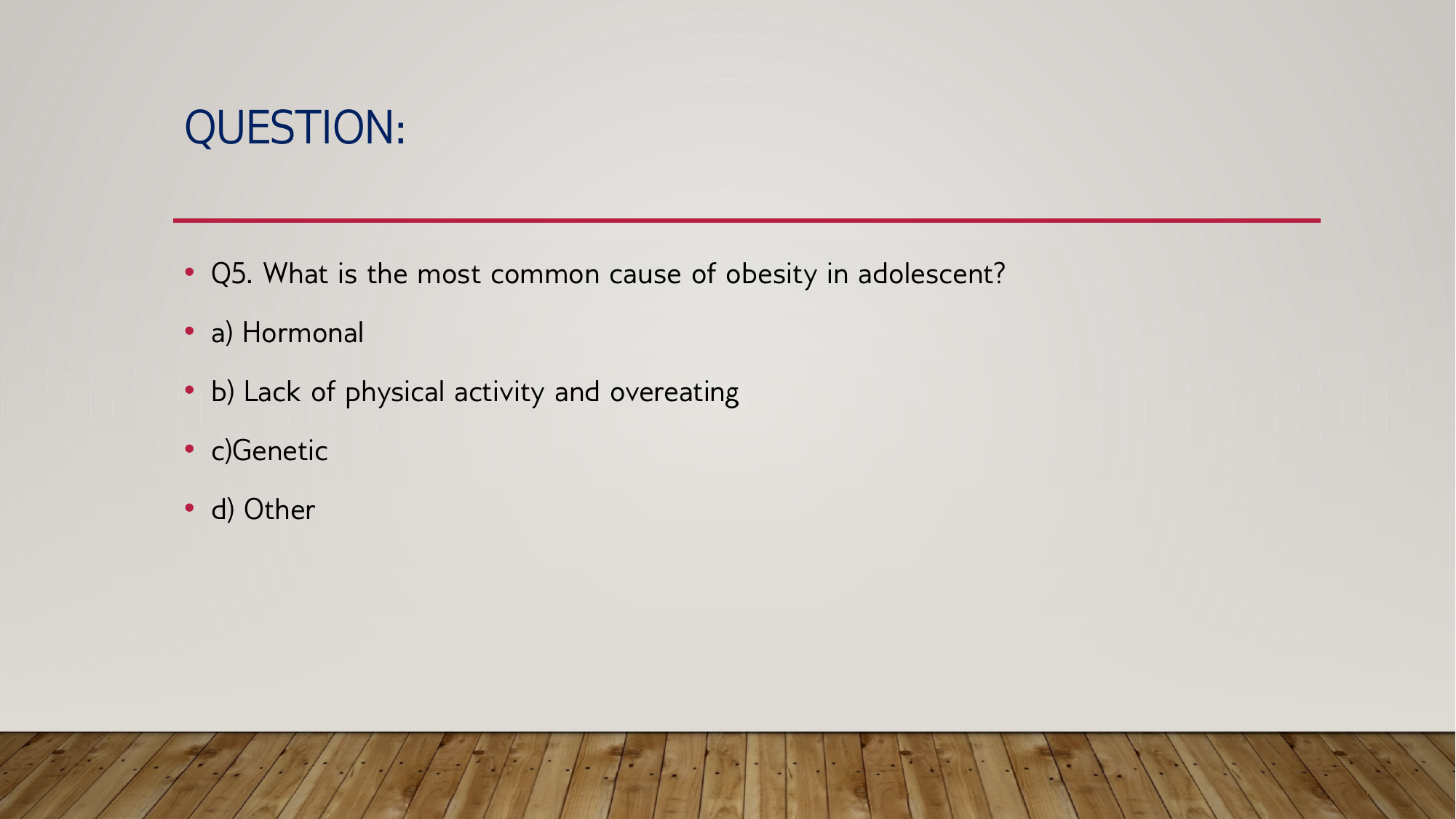

# Question:
Q5. What is the most common cause of obesity in adolescent?
a) Hormonal
b) Lack of physical activity and overeating
c)Genetic
d) Other